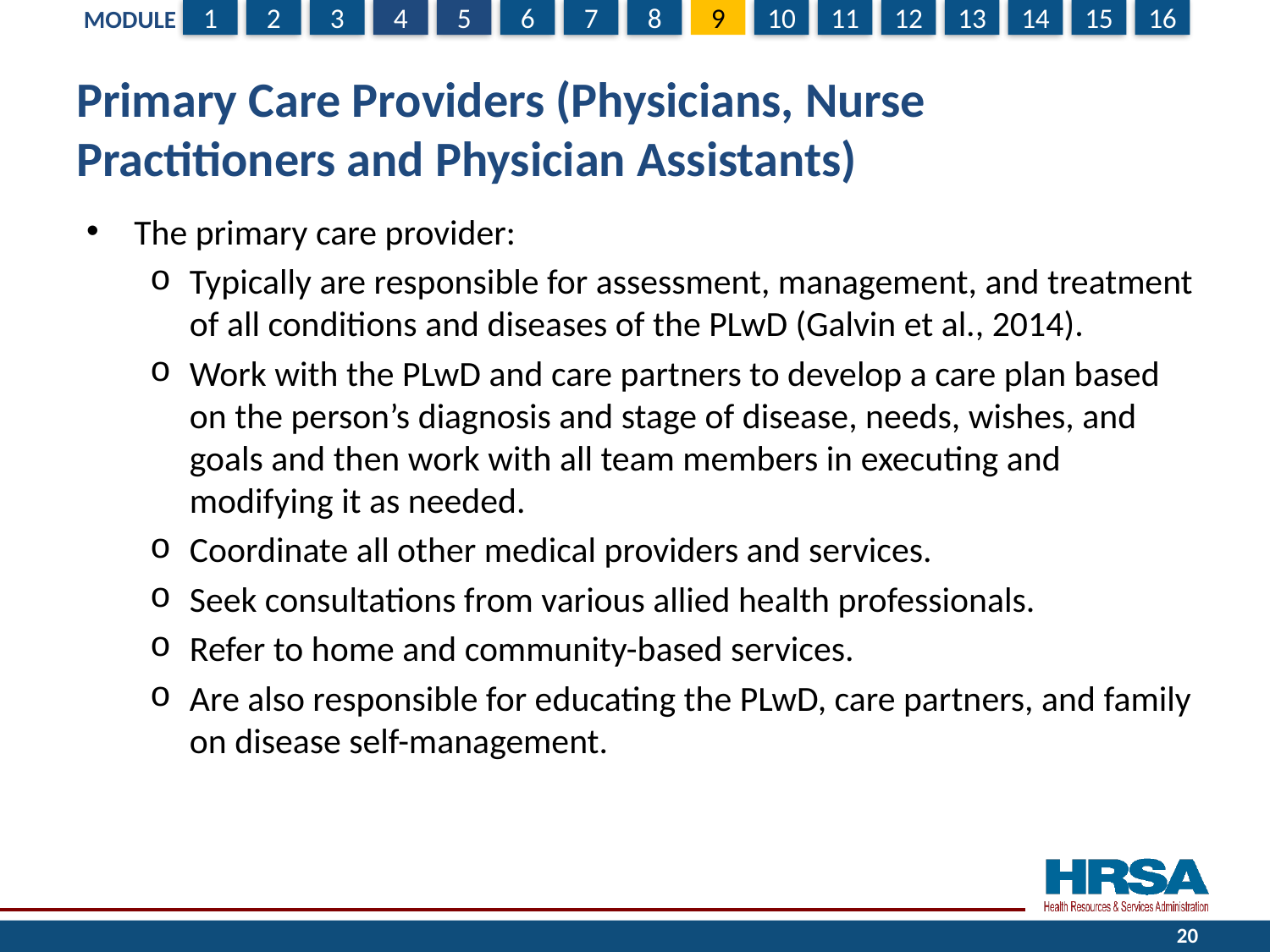

# Primary Care Providers (Physicians, Nurse Practitioners and Physician Assistants)
The primary care provider:
Typically are responsible for assessment, management, and treatment of all conditions and diseases of the PLwD (Galvin et al., 2014).
Work with the PLwD and care partners to develop a care plan based on the person’s diagnosis and stage of disease, needs, wishes, and goals and then work with all team members in executing and modifying it as needed.
Coordinate all other medical providers and services.
Seek consultations from various allied health professionals.
Refer to home and community-based services.
Are also responsible for educating the PLwD, care partners, and family on disease self-management.